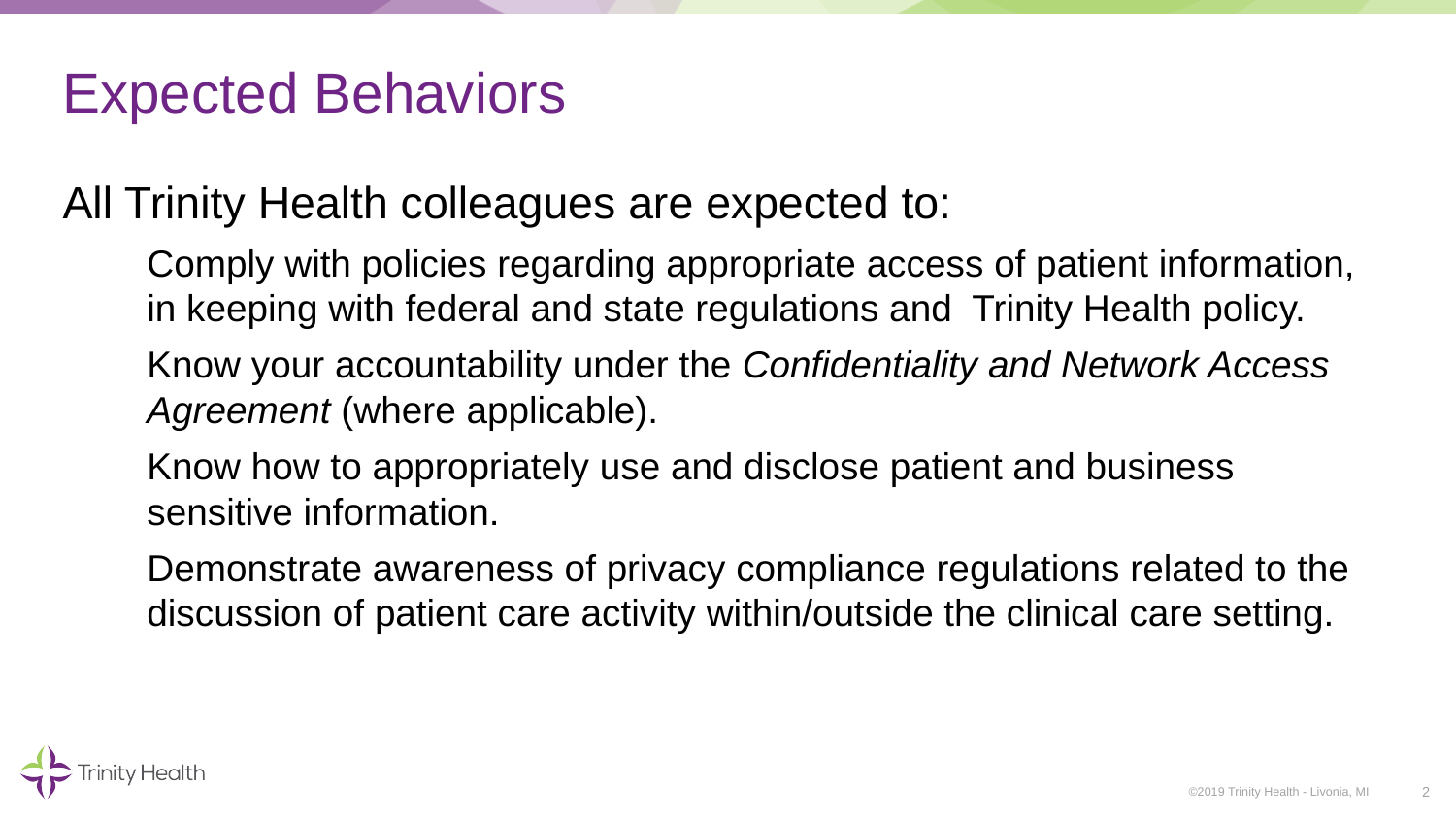

# Expected Behaviors
All Trinity Health colleagues are expected to:
Comply with policies regarding appropriate access of patient information, in keeping with federal and state regulations and  Trinity Health policy.
Know your accountability under the Confidentiality and Network Access Agreement (where applicable).
Know how to appropriately use and disclose patient and business sensitive information.
Demonstrate awareness of privacy compliance regulations related to the discussion of patient care activity within/outside the clinical care setting.

2
©2019 Trinity Health - Livonia, MI